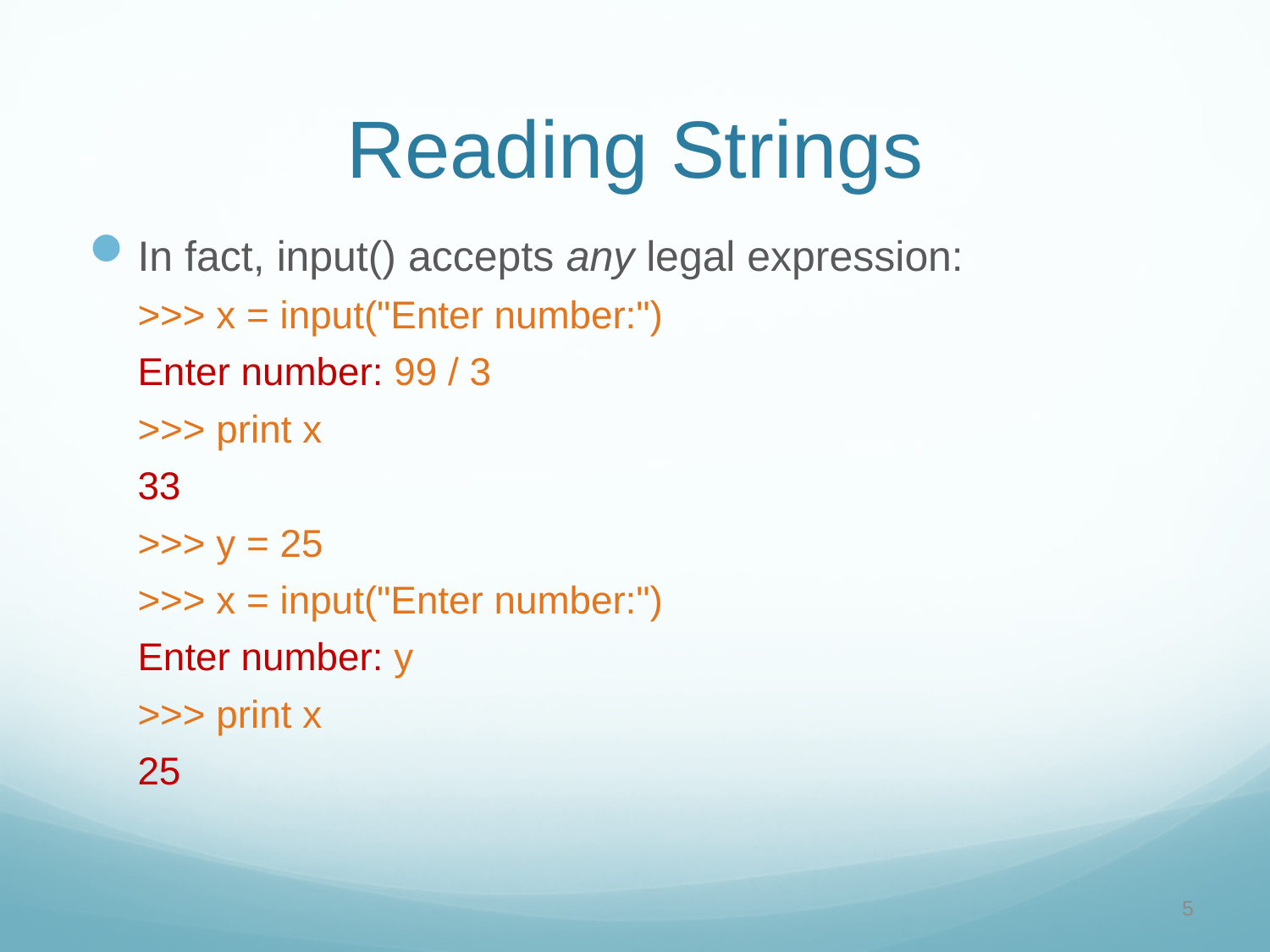

# Reading Strings
In fact, input() accepts any legal expression:
>>> x = input("Enter number:")
Enter number: 99 / 3
>>> print x
33
>>> y = 25
>>> x = input("Enter number:")
Enter number: y
>>> print x
25

5